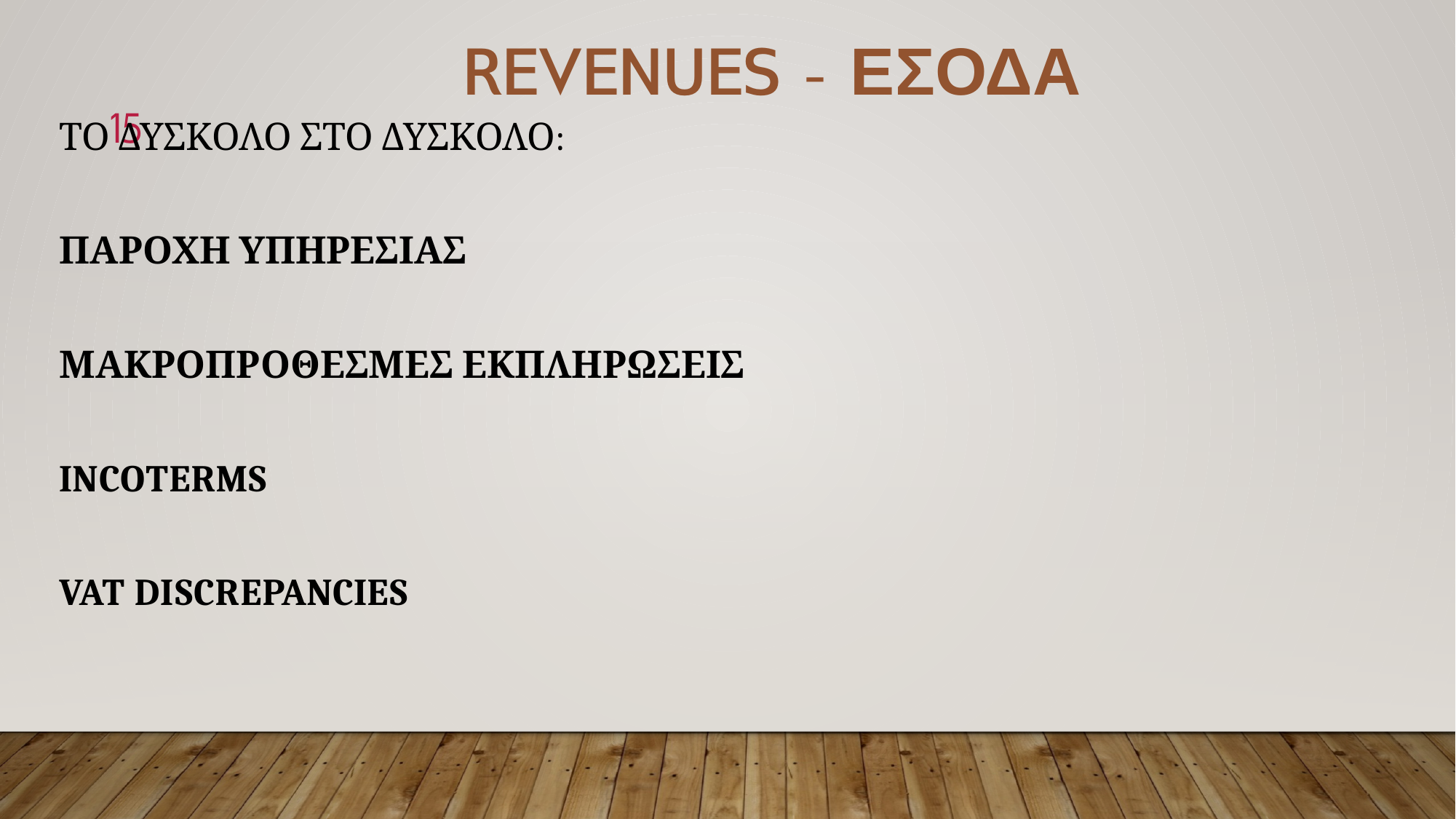

REVENUES - ΕΣΟΔΑ
15
ΤΟ ΔΥΣΚΟΛΟ ΣΤΟ ΔΥΣΚΟΛΟ:

ΠΑΡΟΧΗ ΥΠΗΡΕΣΙΑΣ

ΜΑΚΡΟΠΡΟΘΕΣΜΕΣ ΕΚΠΛΗΡΩΣΕΙΣ

INCOTERMS

VAT DISCREPANCIES